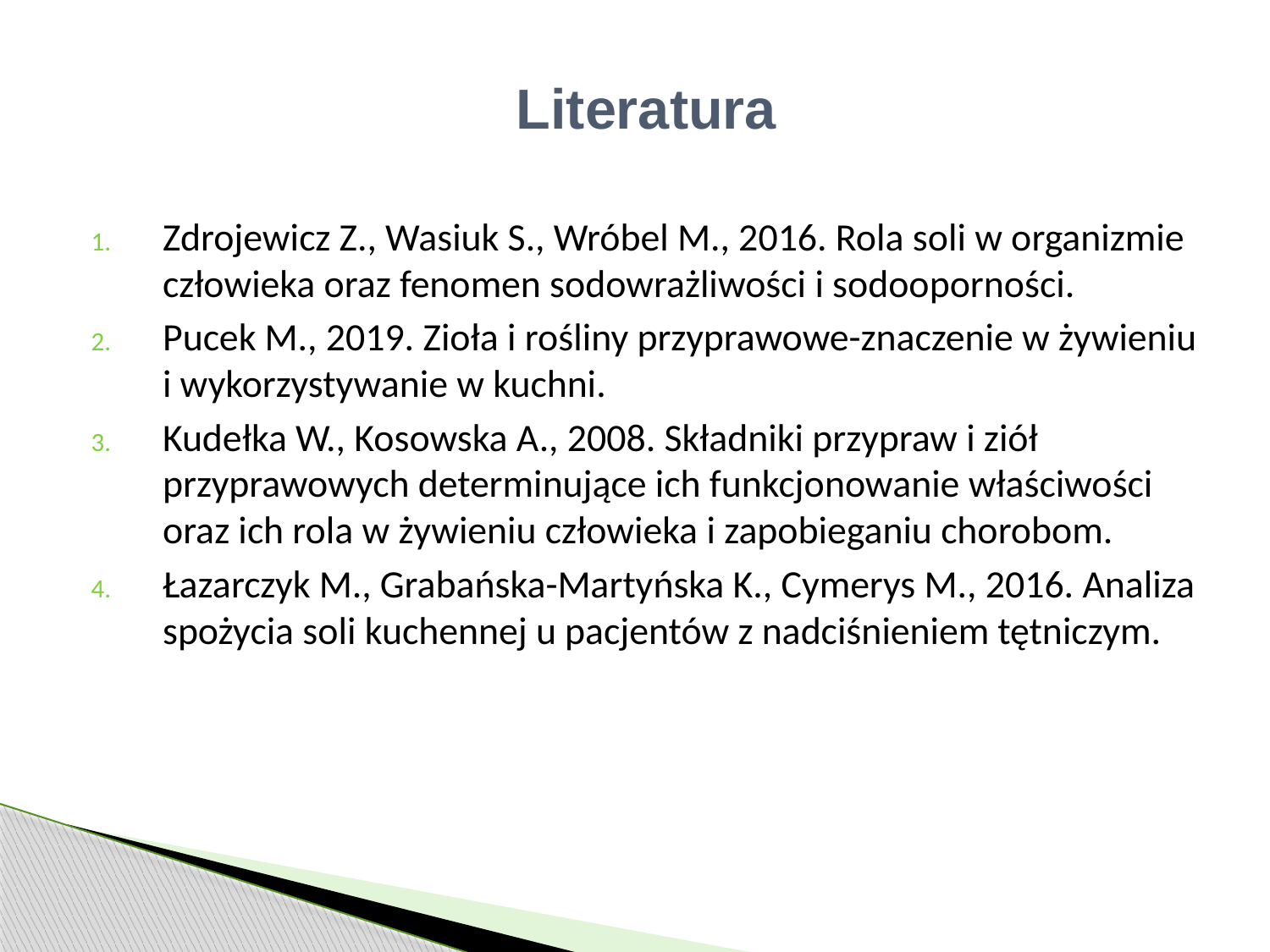

# Literatura
Zdrojewicz Z., Wasiuk S., Wróbel M., 2016. Rola soli w organizmie człowieka oraz fenomen sodowrażliwości i sodooporności.
Pucek M., 2019. Zioła i rośliny przyprawowe-znaczenie w żywieniu i wykorzystywanie w kuchni.
Kudełka W., Kosowska A., 2008. Składniki przypraw i ziół przyprawowych determinujące ich funkcjonowanie właściwości oraz ich rola w żywieniu człowieka i zapobieganiu chorobom.
Łazarczyk M., Grabańska-Martyńska K., Cymerys M., 2016. Analiza spożycia soli kuchennej u pacjentów z nadciśnieniem tętniczym.